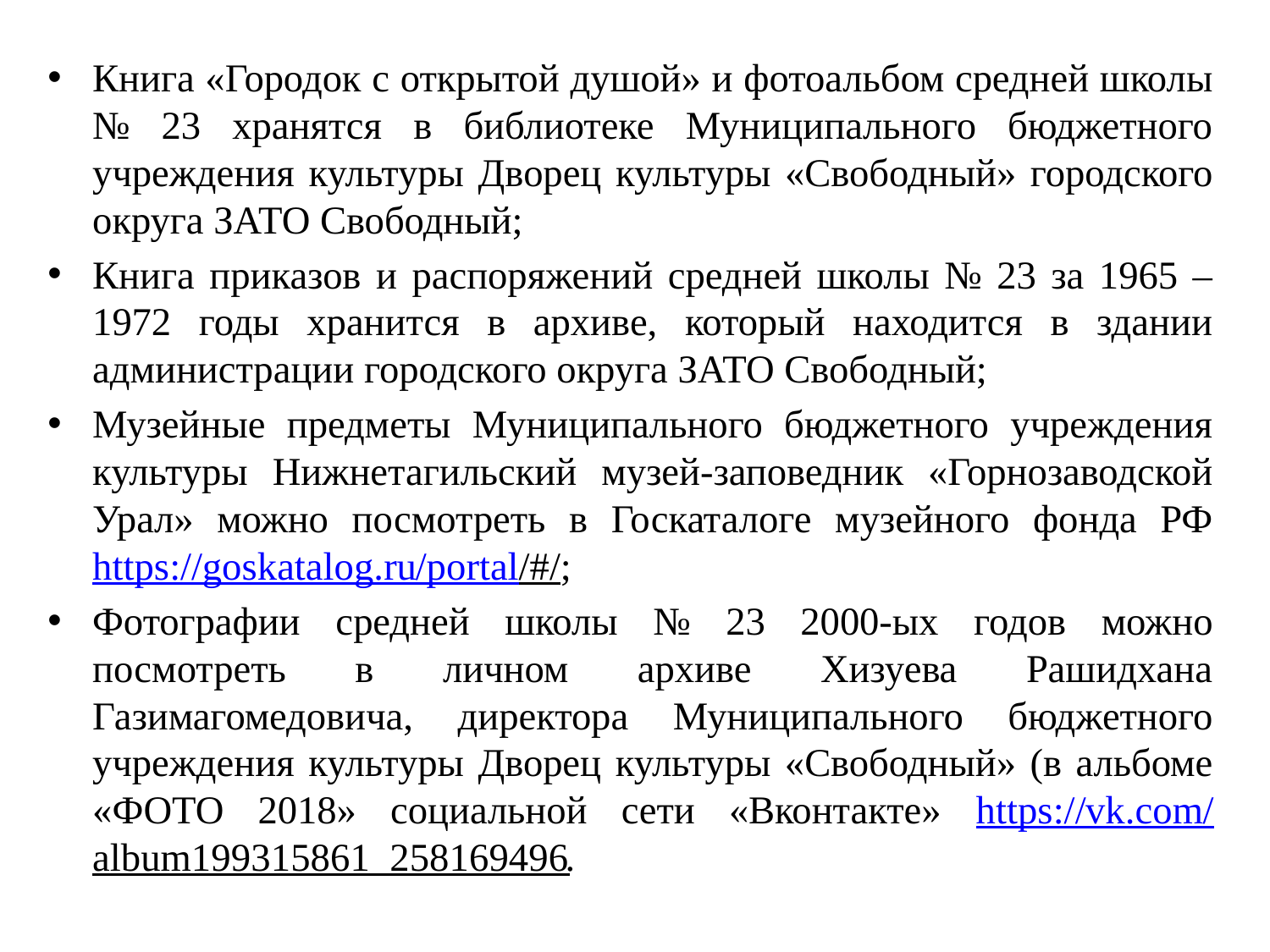

Книга «Городок с открытой душой» и фотоальбом средней школы № 23 хранятся в библиотеке Муниципального бюджетного учреждения культуры Дворец культуры «Свободный» городского округа ЗАТО Свободный;
Книга приказов и распоряжений средней школы № 23 за 1965 – 1972 годы хранится в архиве, который находится в здании администрации городского округа ЗАТО Свободный;
Музейные предметы Муниципального бюджетного учреждения культуры Нижнетагильский музей-заповедник «Горнозаводской Урал» можно посмотреть в Госкаталоге музейного фонда РФ https://goskatalog.ru/portal/#/;
Фотографии средней школы № 23 2000-ых годов можно посмотреть в личном архиве Хизуева Рашидхана Газимагомедовича, директора Муниципального бюджетного учреждения культуры Дворец культуры «Свободный» (в альбоме «ФОТО 2018» социальной сети «Вконтакте» https://vk.com/album199315861_258169496.